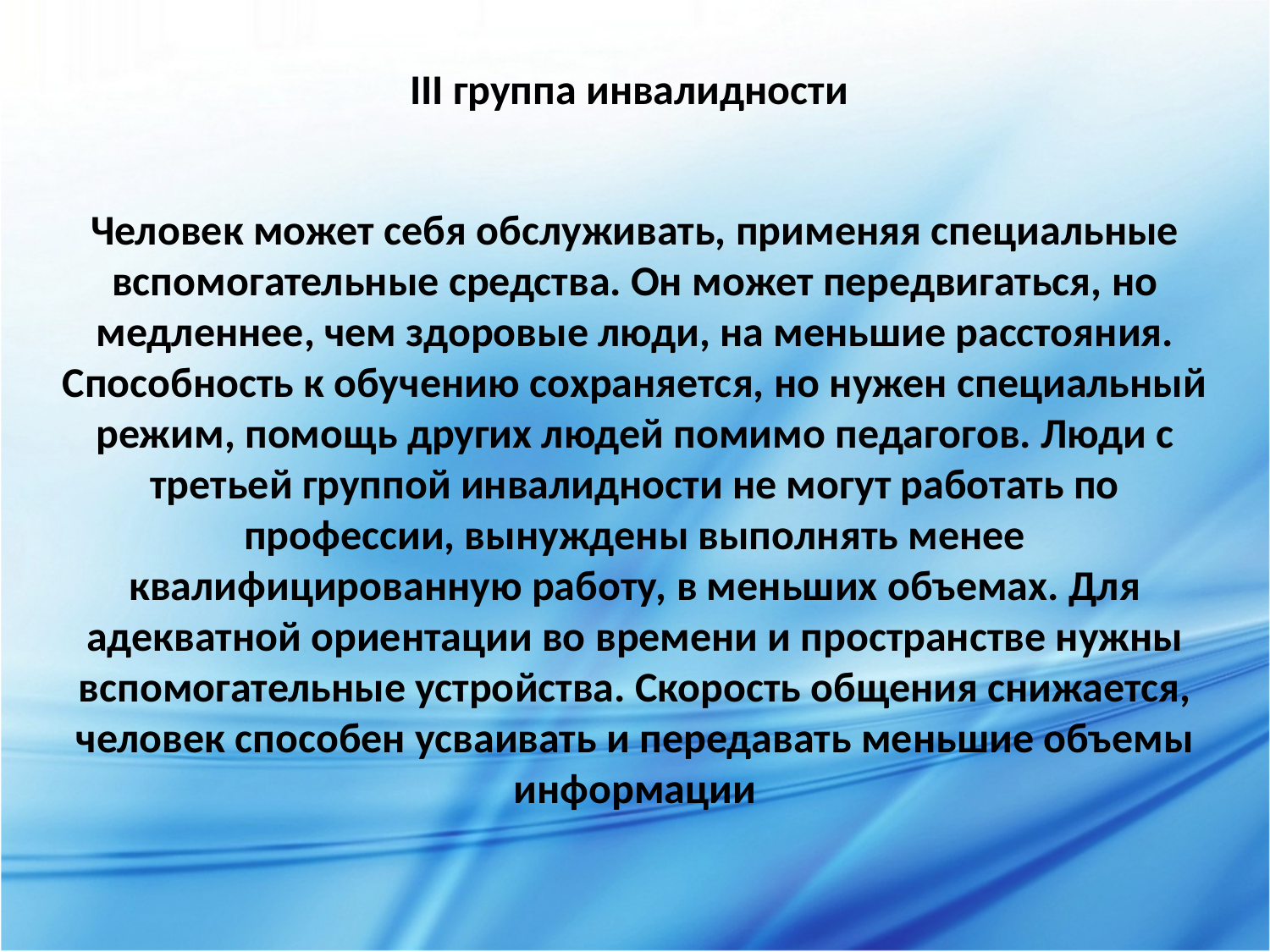

III группа инвалидности
Человек может себя обслуживать, применяя специальные вспомогательные средства. Он может передвигаться, но медленнее, чем здоровые люди, на меньшие расстояния. Способность к обучению сохраняется, но нужен специальный режим, помощь других людей помимо педагогов. Люди с третьей группой инвалидности не могут работать по профессии, вынуждены выполнять менее квалифицированную работу, в меньших объемах. Для адекватной ориентации во времени и пространстве нужны вспомогательные устройства. Скорость общения снижается, человек способен усваивать и передавать меньшие объемы информации